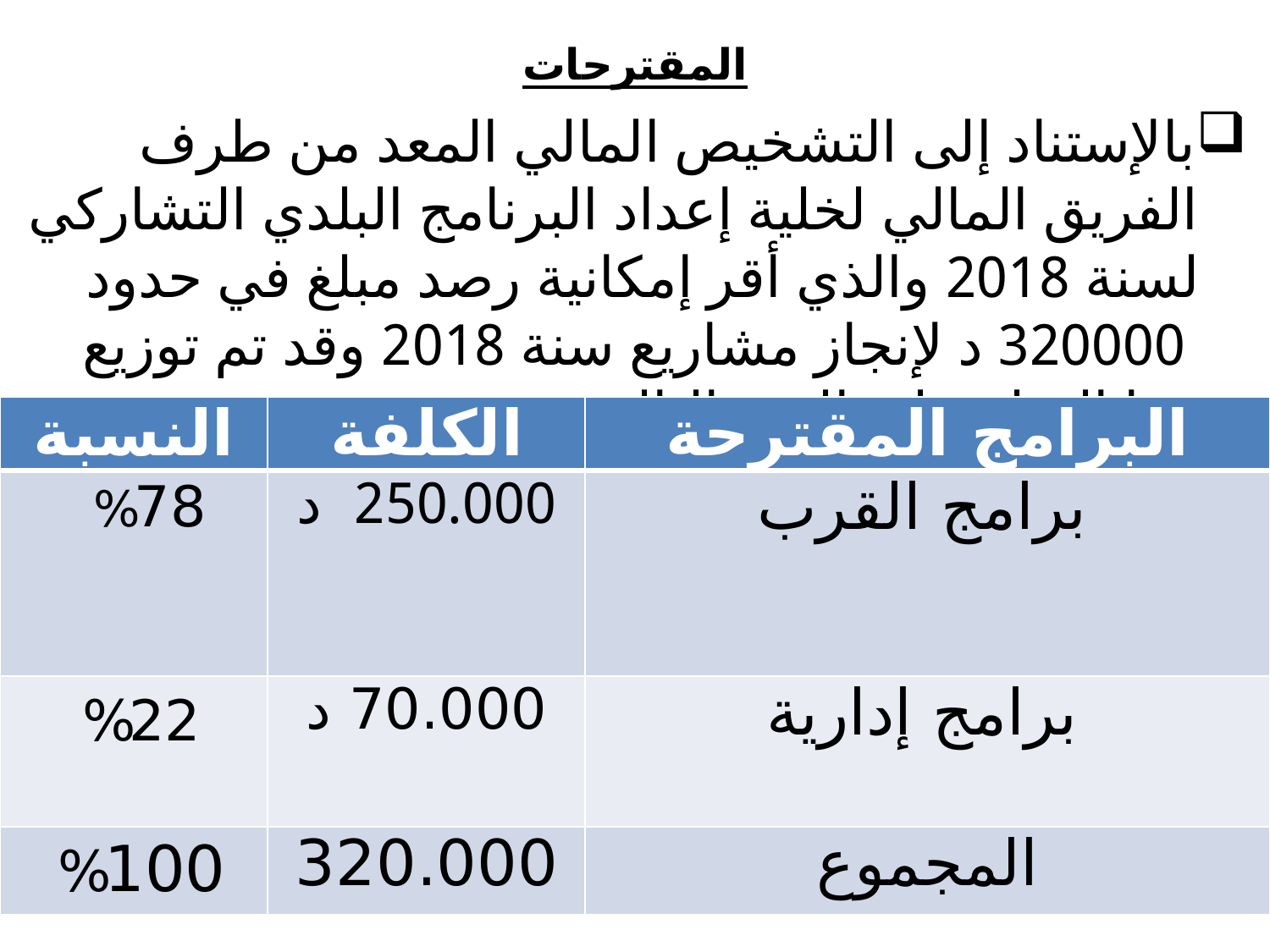

# المقترحات
بالإستناد إلى التشخيص المالي المعد من طرف الفريق المالي لخلية إعداد البرنامج البلدي التشاركي لسنة 2018 والذي أقر إمكانية رصد مبلغ في حدود  320000 د لإنجاز مشاريع سنة 2018 وقد تم توزيع هذا المبلغ على النحو التالي:

| النسبة | الكلفة | البرامج المقترحة |
| --- | --- | --- |
| %78 | 250.000 د | برامج القرب |
| %22 | 70.000 د | برامج إدارية |
| %100 | 320.000 | المجموع |